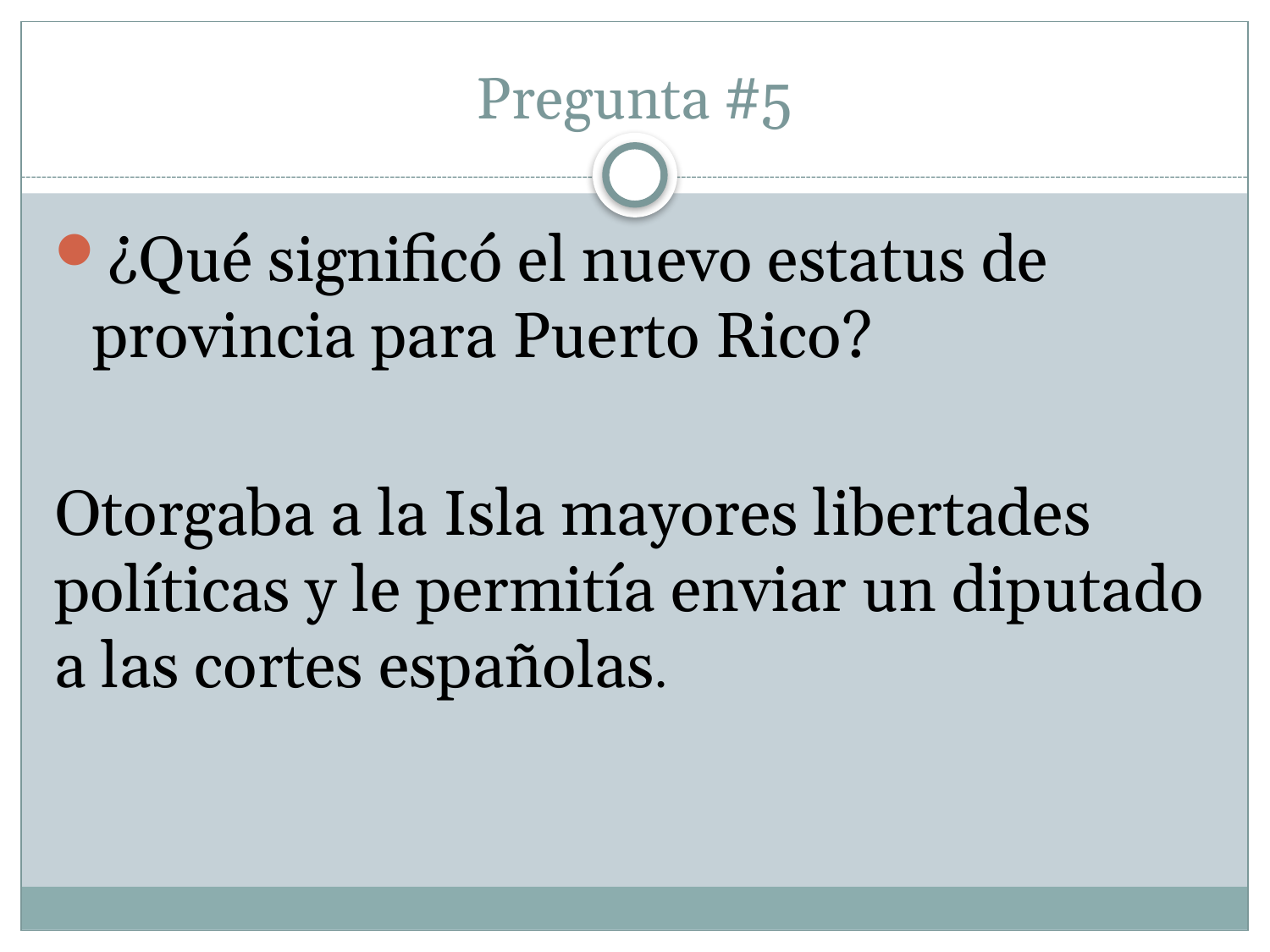

# Pregunta #5
¿Qué significó el nuevo estatus de provincia para Puerto Rico?

Otorgaba a la Isla mayores libertades políticas y le permitía enviar un diputado a las cortes españolas.